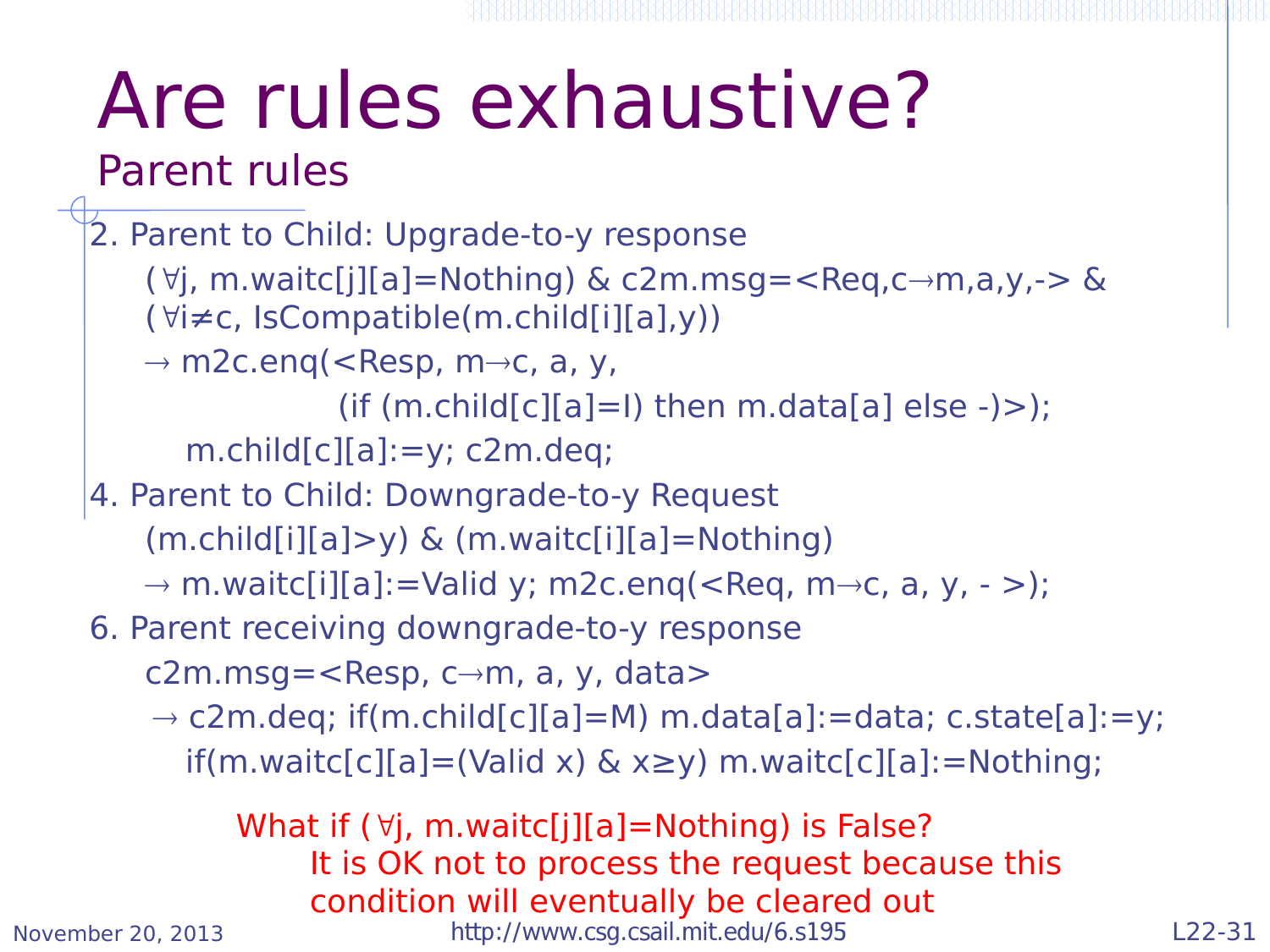

# Are rules exhaustive? Parent rules
2. Parent to Child: Upgrade-to-y response
(∀j, m.waitc[j][a]=Nothing) & c2m.msg=<Req,c→m,a,y,-> & (∀i≠c, IsCompatible(m.child[i][a],y))
→ m2c.enq(<Resp, m→c, a, y,
                   (if (m.child[c][a]=I) then m.data[a] else -)>);
    m.child[c][a]:=y; c2m.deq;
4. Parent to Child: Downgrade-to-y Request
(m.child[i][a]>y) & (m.waitc[i][a]=Nothing)
→ m.waitc[i][a]:=Valid y; m2c.enq(<Req, m→c, a, y, - >);
6. Parent receiving downgrade-to-y response
c2m.msg=<Resp, c→m, a, y, data>
→ c2m.deq; if(m.child[c][a]=M) m.data[a]:=data; c.state[a]:=y;
    if(m.waitc[c][a]=(Valid x) & x≥y) m.waitc[c][a]:=Nothing;

What if (∀j, m.waitc[j][a]=Nothing) is False?
It is OK not to process the request because this condition will eventually be cleared out
November 20, 2013
http://www.csg.csail.mit.edu/6.s195
L22-31